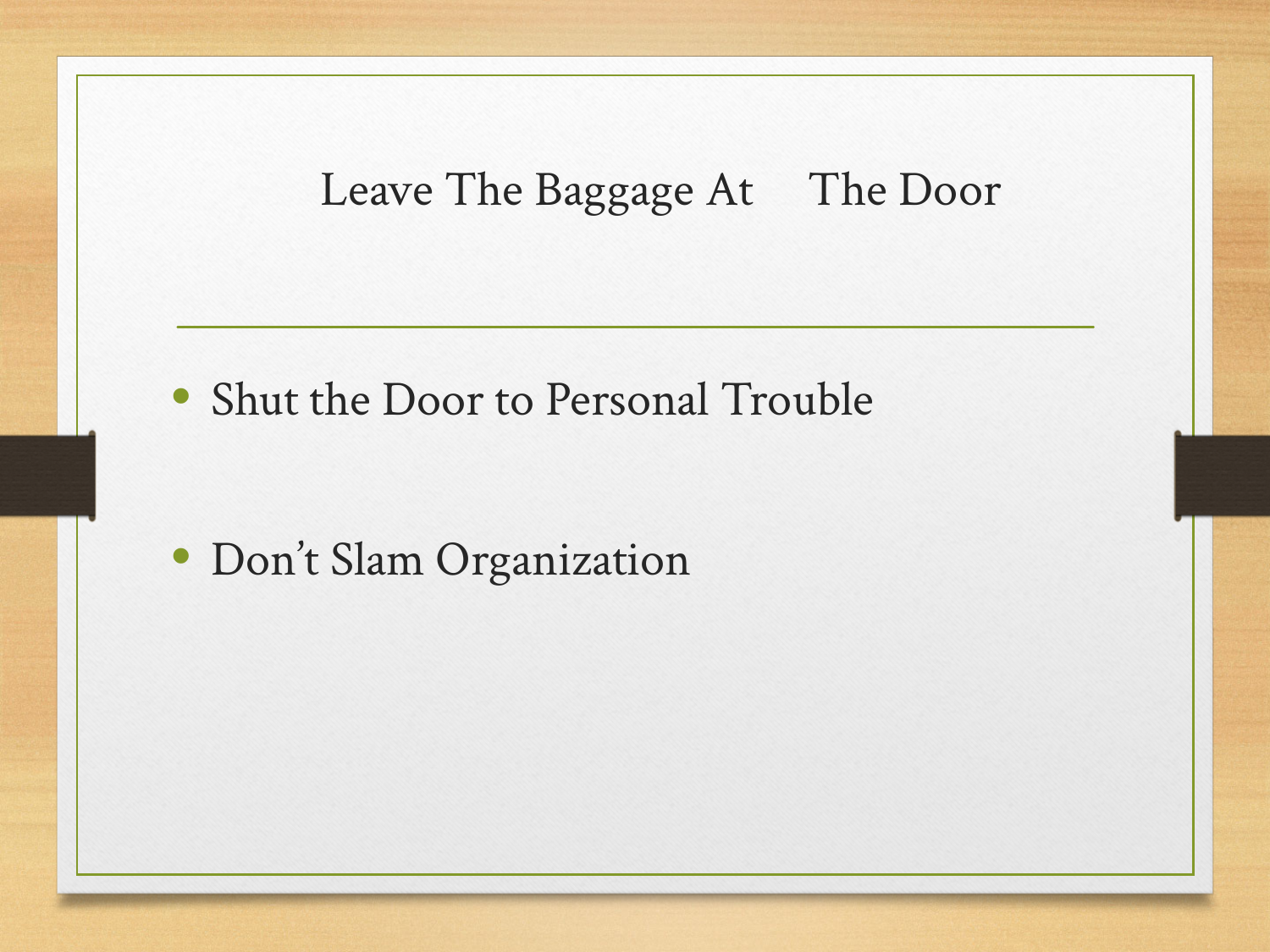

# Leave The Baggage At 				The Door
Shut the Door to Personal Trouble

Don’t Slam Organization